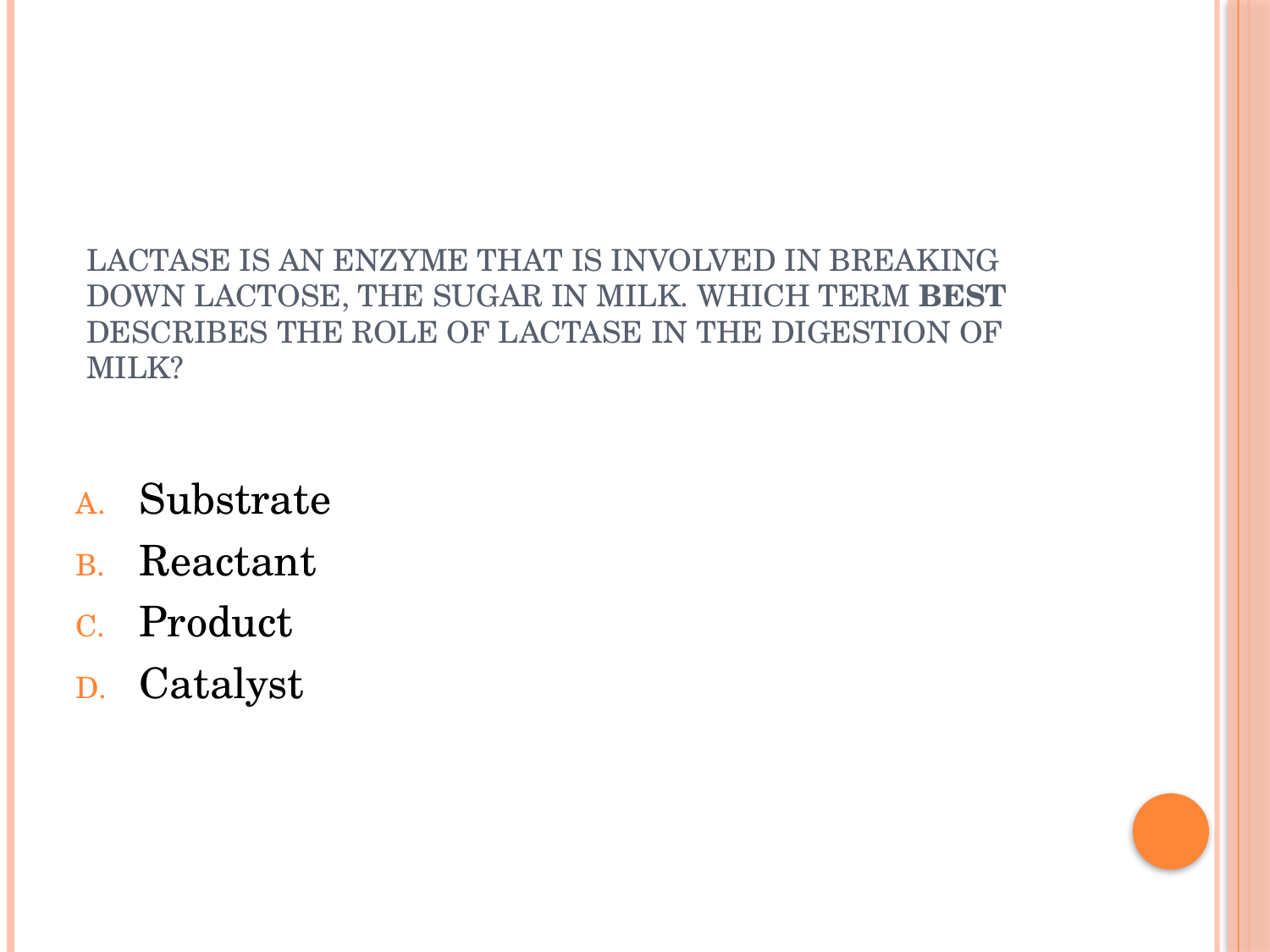

# Lactase is an enzyme that is involved in breaking down lactose, the sugar in milk. Which term best describes the role of lactase in the digestion of milk?
Substrate
Reactant
Product
Catalyst